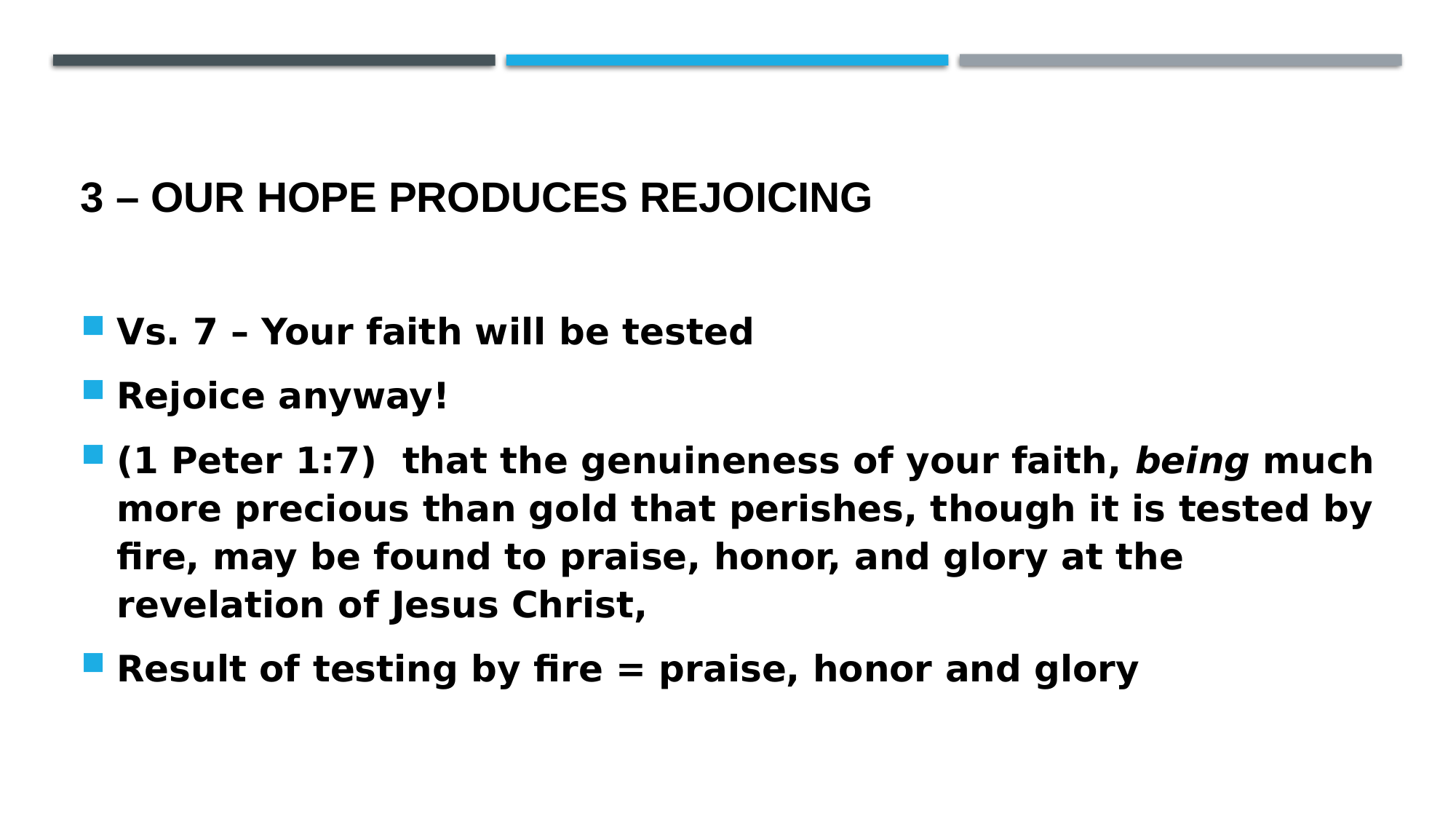

# 3 – Our hope produces rejoicing
Vs. 7 – Your faith will be tested
Rejoice anyway!
(1 Peter 1:7)  that the genuineness of your faith, being much more precious than gold that perishes, though it is tested by fire, may be found to praise, honor, and glory at the revelation of Jesus Christ,
Result of testing by fire = praise, honor and glory